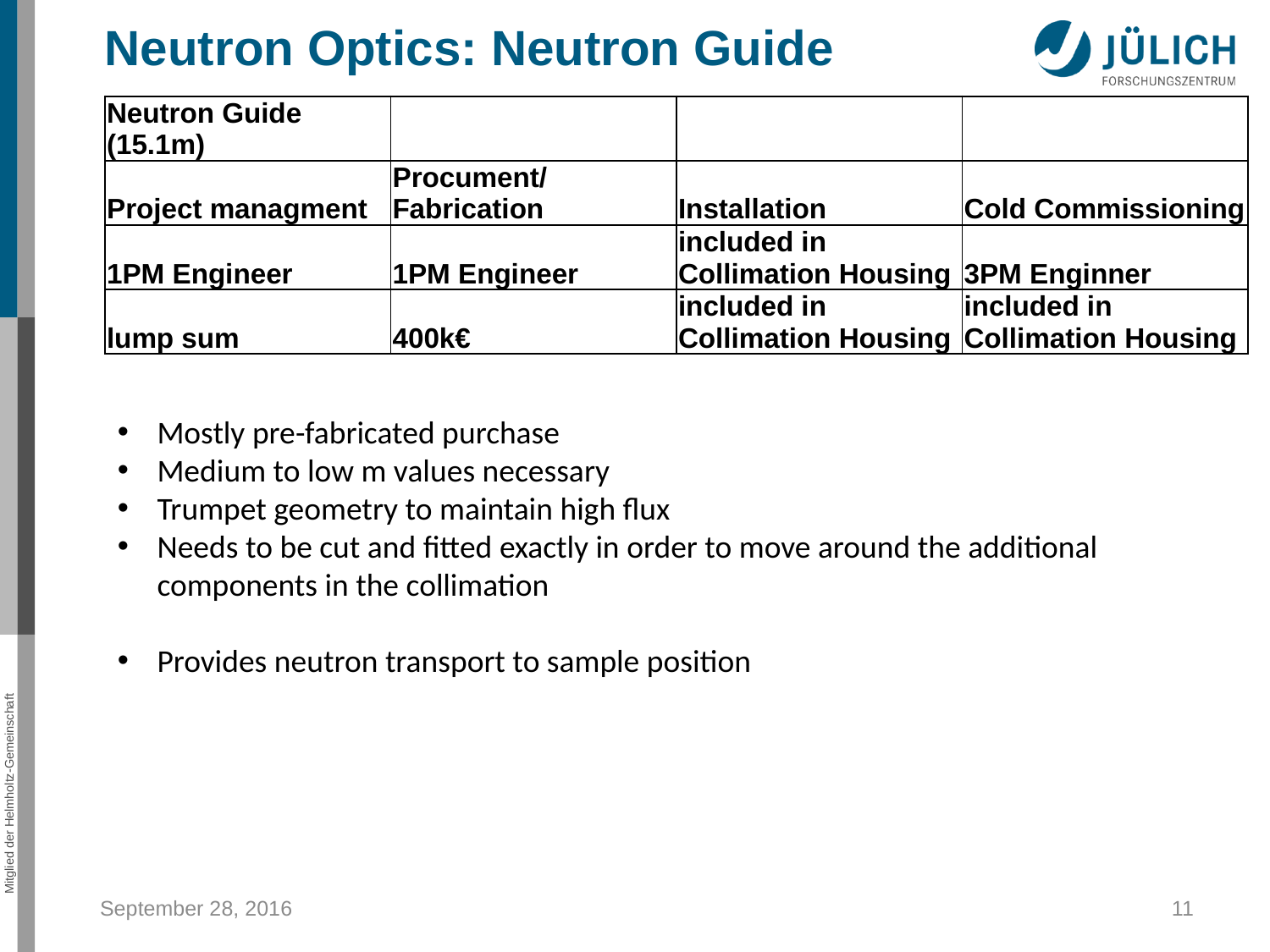

Neutron Optics: Neutron Guide
| Neutron Guide (15.1m) |  |  |  |
| --- | --- | --- | --- |
| Project managment | Procument/Fabrication | Installation | Cold Commissioning |
| 1PM Engineer | 1PM Engineer | included in Collimation Housing | 3PM Enginner |
| lump sum | 400k€ | included in Collimation Housing | included in Collimation Housing |
Mostly pre-fabricated purchase
Medium to low m values necessary
Trumpet geometry to maintain high flux
Needs to be cut and fitted exactly in order to move around the additional components in the collimation

Provides neutron transport to sample position
September 28, 2016

11